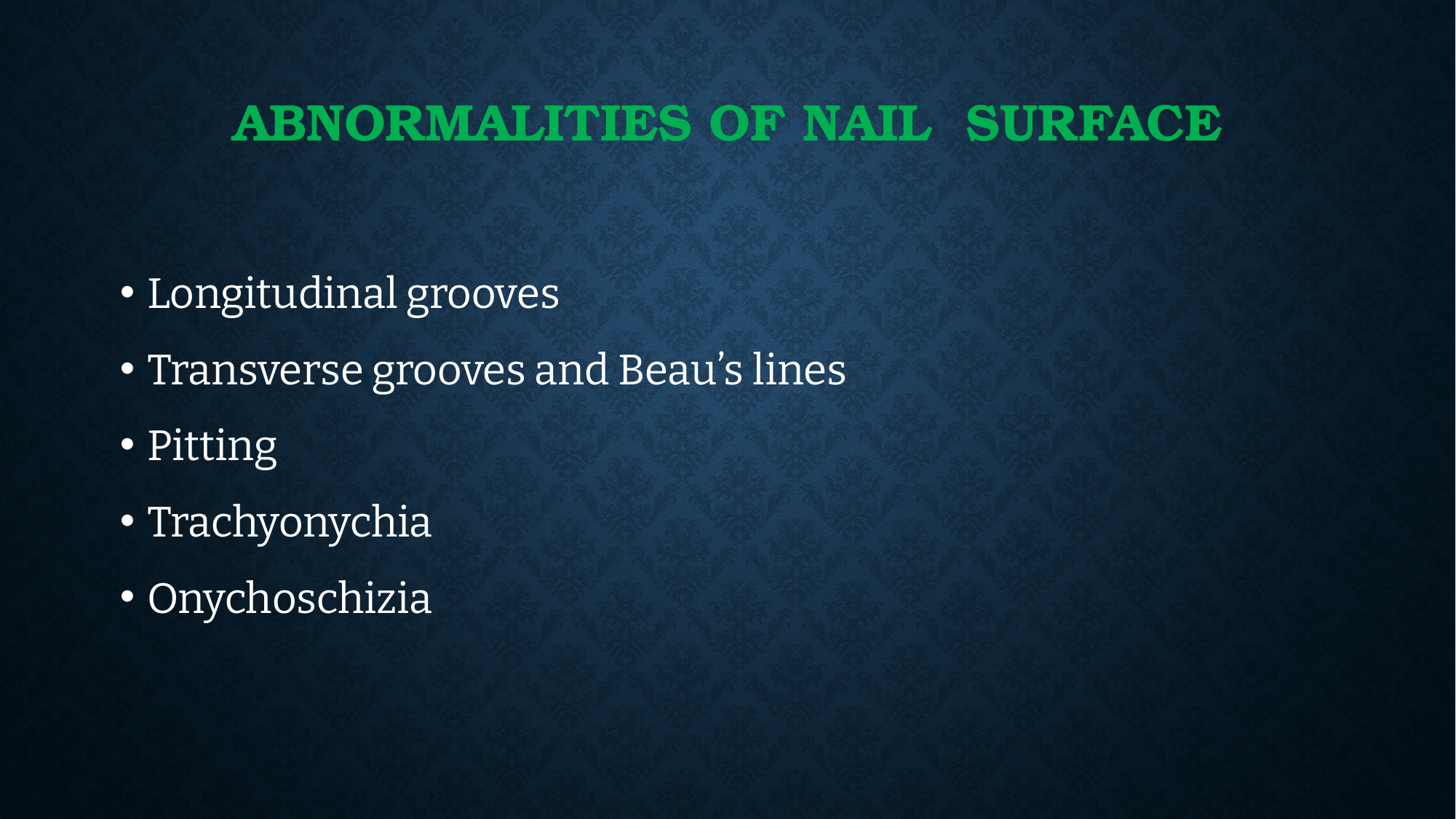

# ABNORMALITIES OF NAIL  SURFACE
Longitudinal grooves
Transverse grooves and Beau’s lines
Pitting
Trachyonychia
Onychoschizia